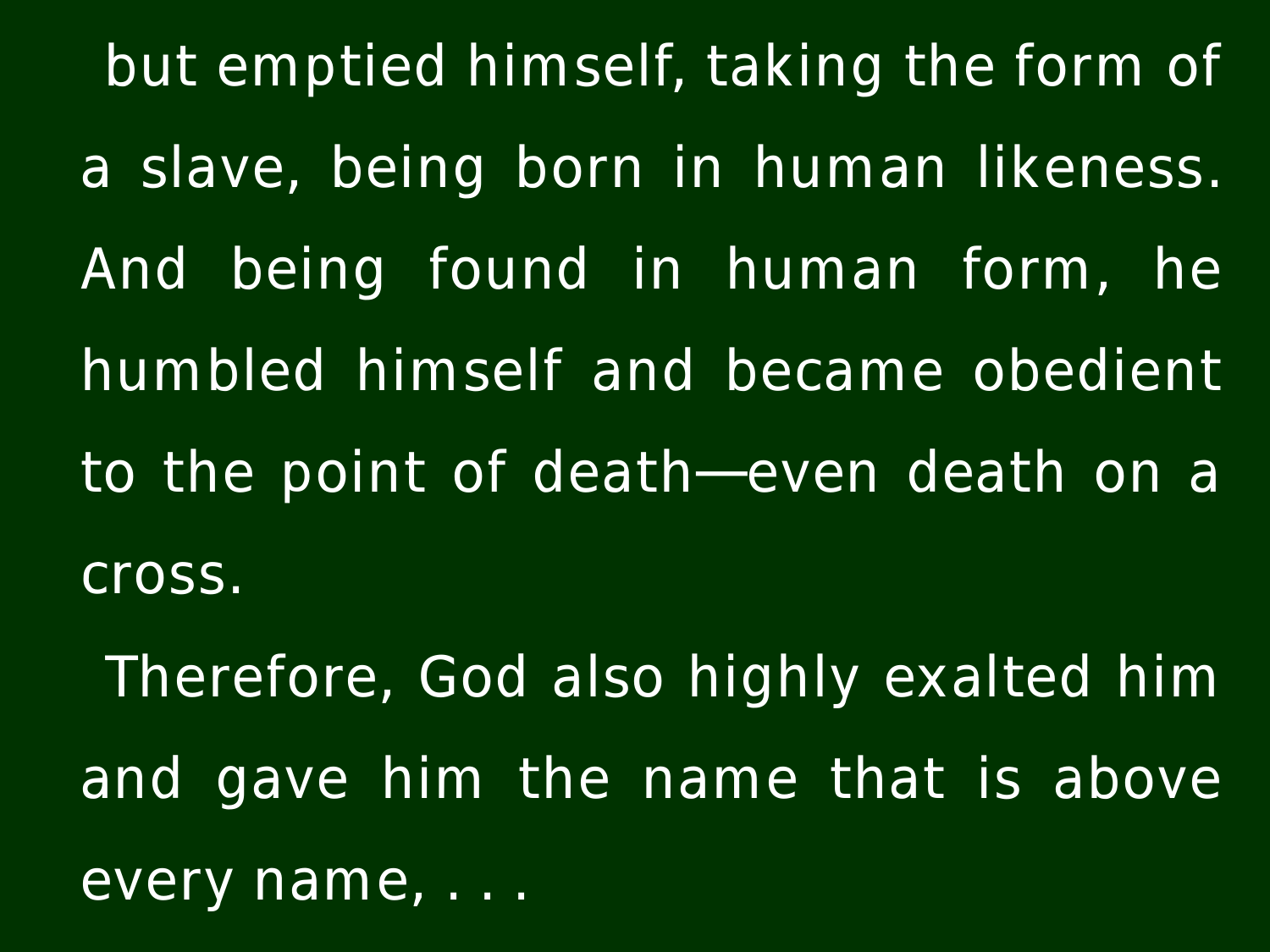

but emptied himself, taking the form of a slave, being born in human likeness. And being found in human form, he humbled himself and became obedient to the point of death—even death on a cross.
Therefore, God also highly exalted him and gave him the name that is above every name, . . .